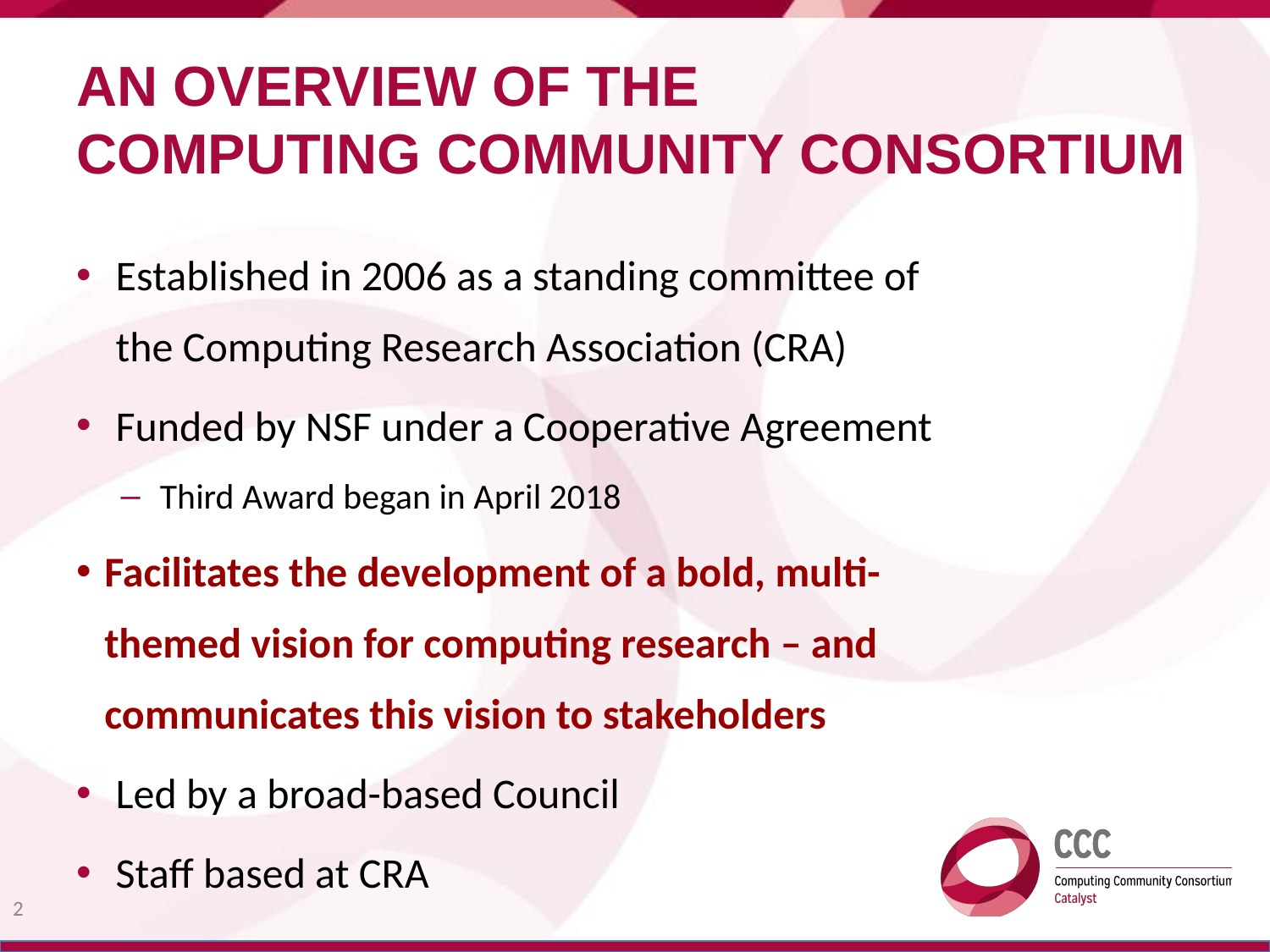

# AN OVERVIEW OF THE COMPUTING COMMUNITY CONSORTIUM
Established in 2006 as a standing committee of the Computing Research Association (CRA)
Funded by NSF under a Cooperative Agreement
Third Award began in April 2018
Facilitates the development of a bold, multi-themed vision for computing research – and communicates this vision to stakeholders
Led by a broad-based Council
Staff based at CRA
2